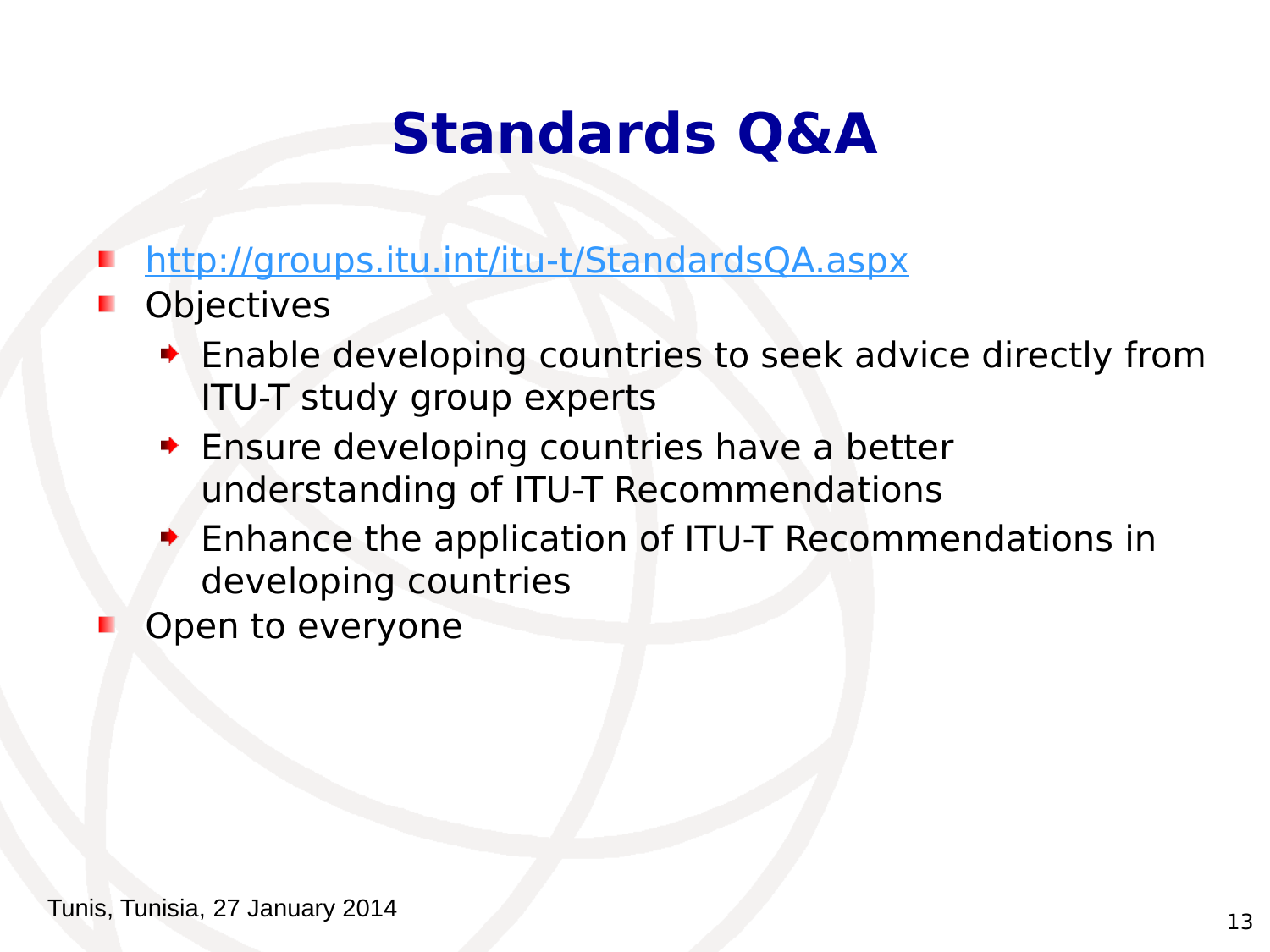

# Standards Q&A
http://groups.itu.int/itu-t/StandardsQA.aspx
Objectives
Enable developing countries to seek advice directly from ITU-T study group experts
Ensure developing countries have a better understanding of ITU-T Recommendations
Enhance the application of ITU-T Recommendations in developing countries
Open to everyone
Tunis, Tunisia, 27 January 2014
13